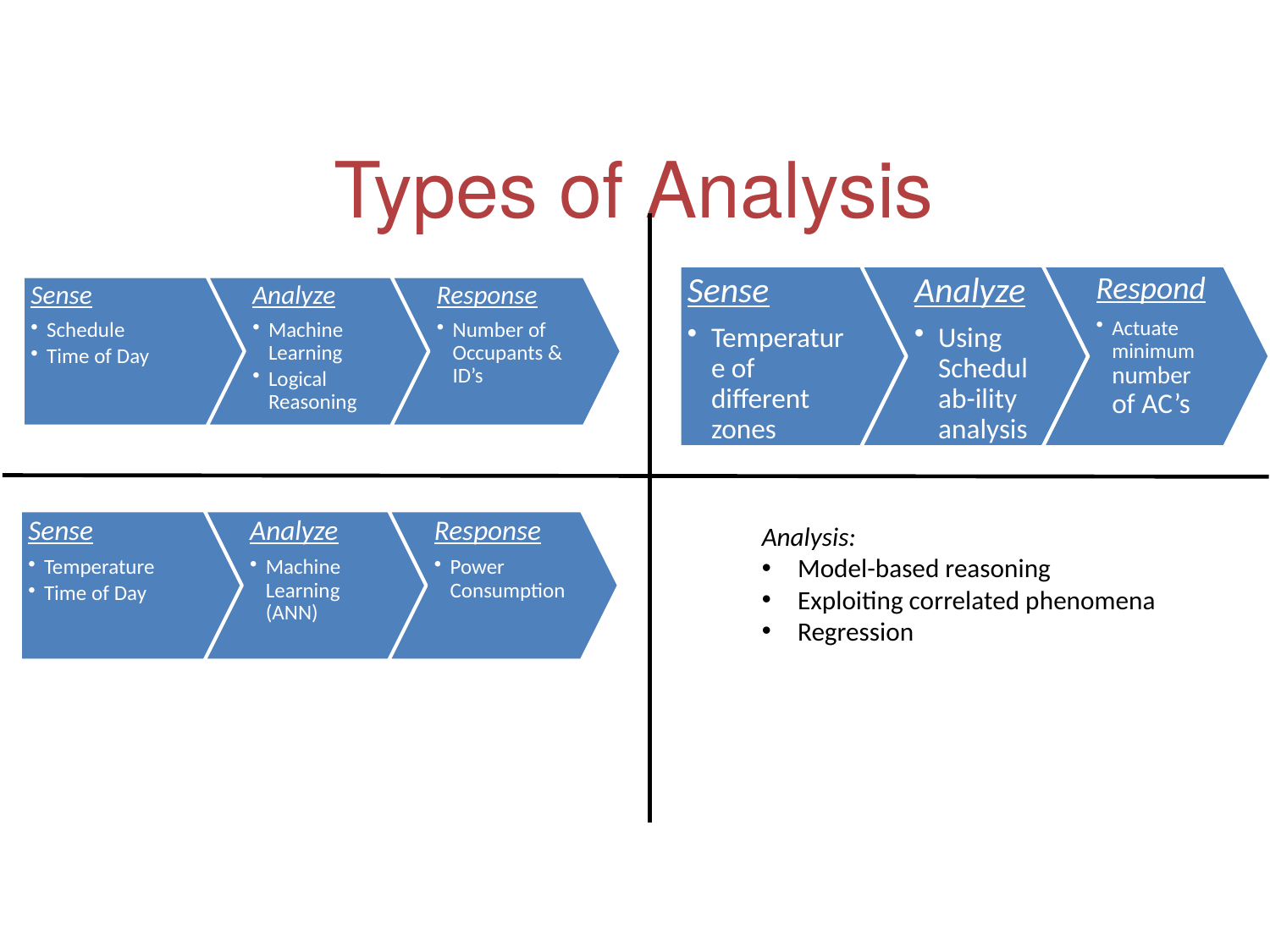

# Types of Analysis
Sense
Temperature of different zones
Analyze
Using Schedulab-ility analysis
Respond
Actuate minimum number of AC’s

Sense
Schedule
Time of Day
Analyze
Machine Learning
Logical Reasoning
Response
Number of Occupants & ID’s
Sense
Temperature
Time of Day
Analyze
Machine Learning (ANN)
Response
Power Consumption
Analysis:
Model-based reasoning
Exploiting correlated phenomena
Regression